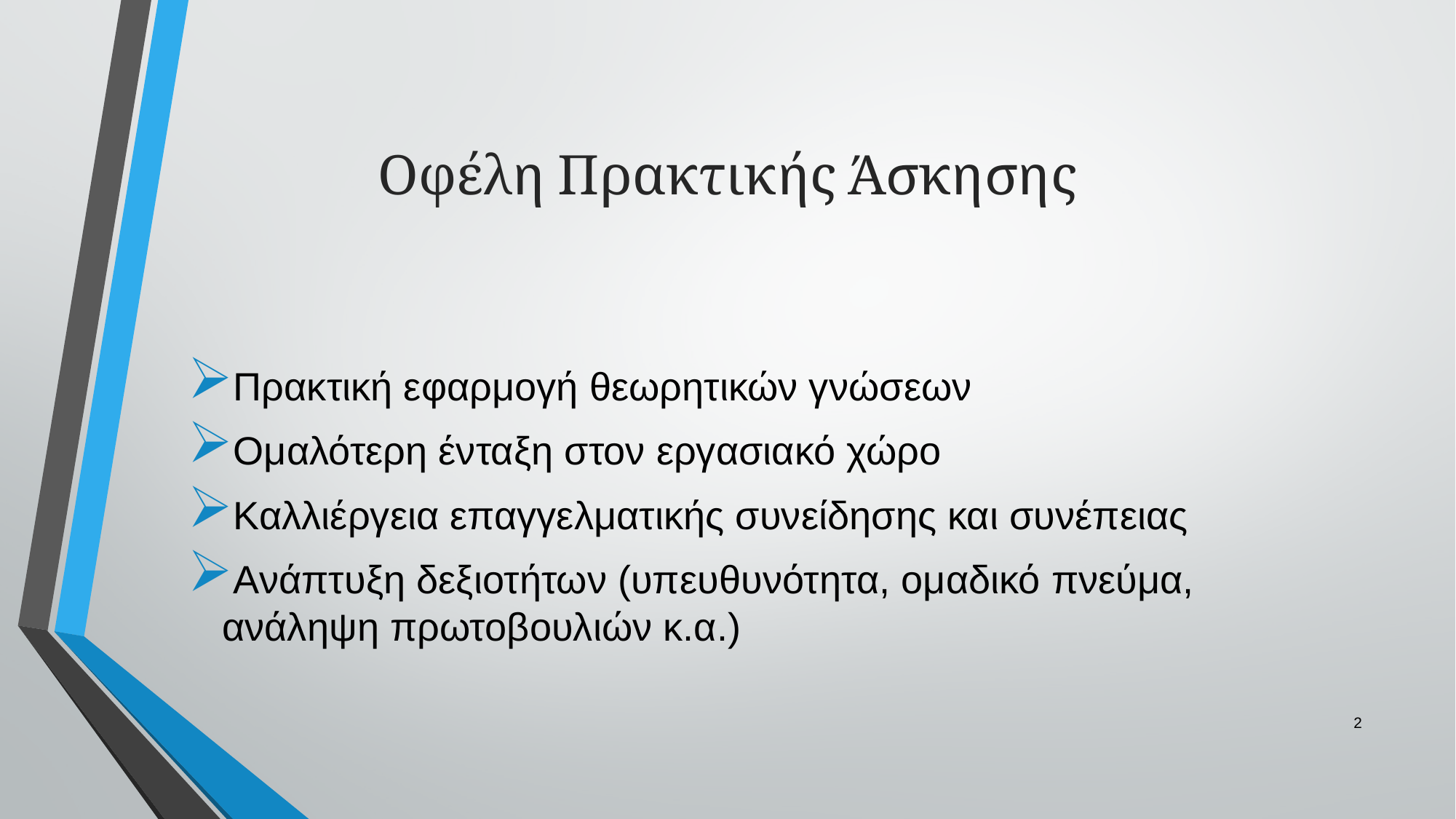

# Οφέλη Πρακτικής Άσκησης
Πρακτική εφαρμογή θεωρητικών γνώσεων
Ομαλότερη ένταξη στον εργασιακό χώρο
Καλλιέργεια επαγγελματικής συνείδησης και συνέπειας
Ανάπτυξη δεξιοτήτων (υπευθυνότητα, ομαδικό πνεύμα, ανάληψη πρωτοβουλιών κ.α.)
2